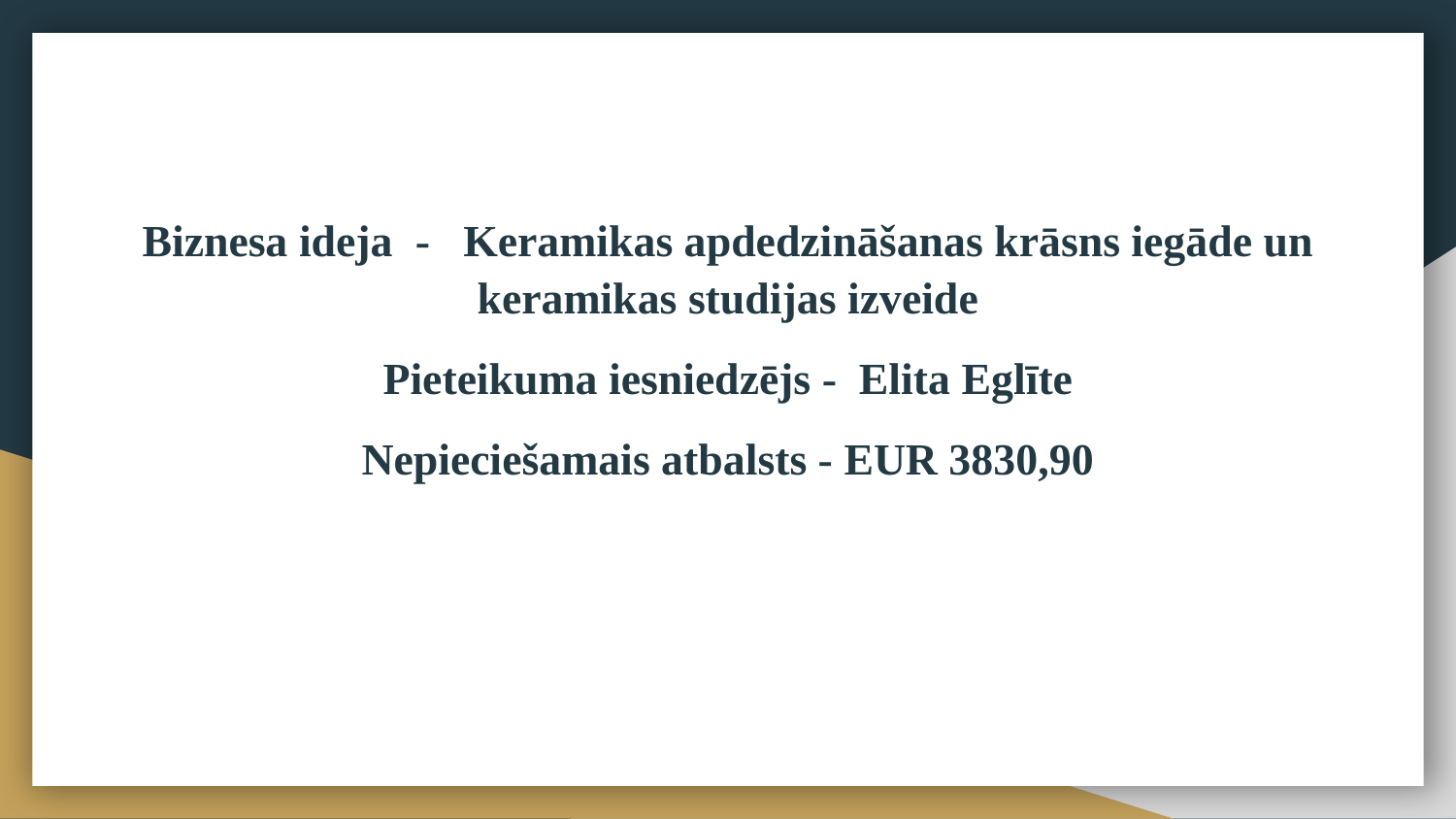

Biznesa ideja  -   Keramikas apdedzināšanas krāsns iegāde un keramikas studijas izveide
Pieteikuma iesniedzējs -  Elita Eglīte
Nepieciešamais atbalsts - EUR 3830,90